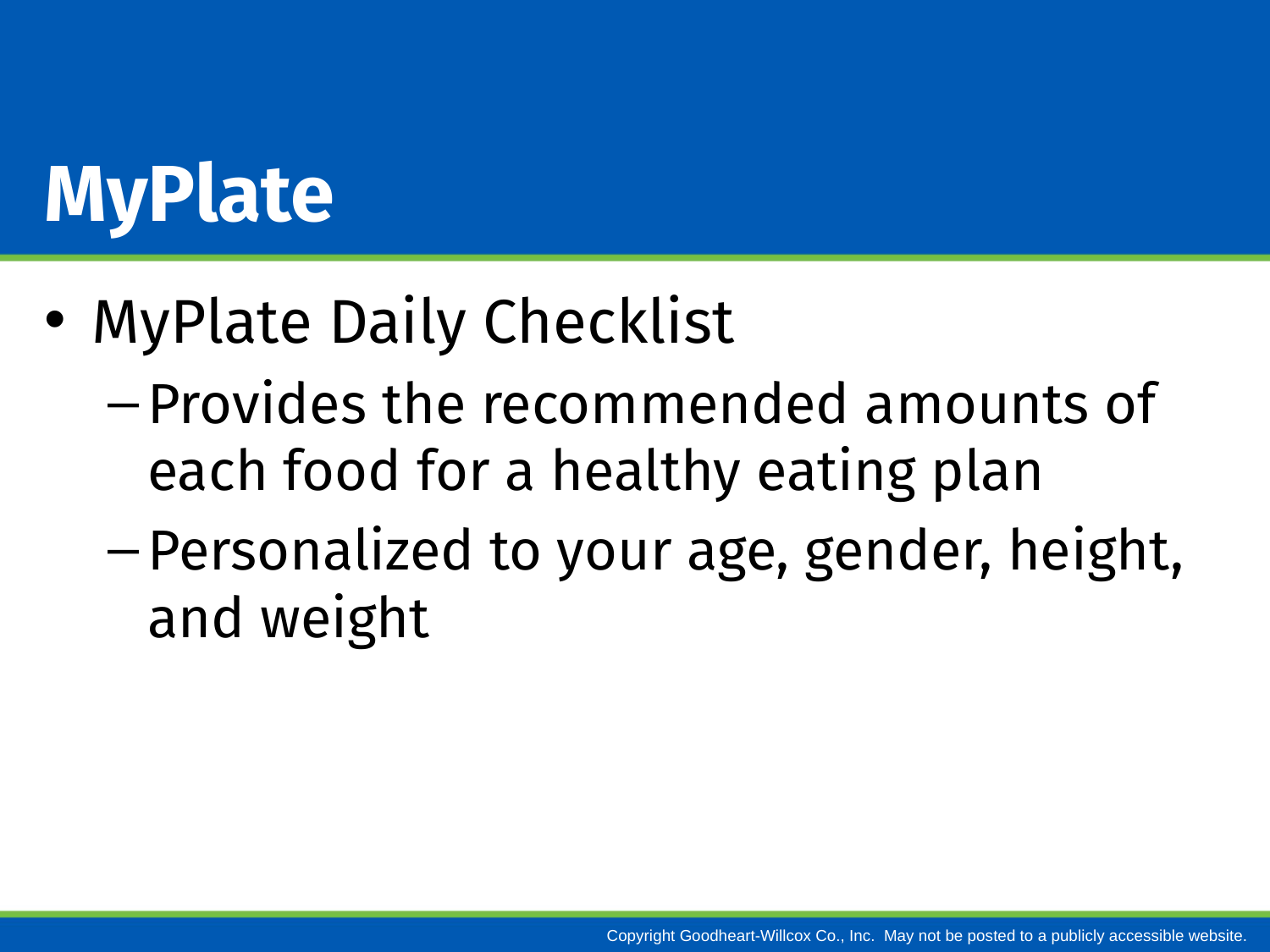

# MyPlate
MyPlate Daily Checklist
Provides the recommended amounts of each food for a healthy eating plan
Personalized to your age, gender, height, and weight